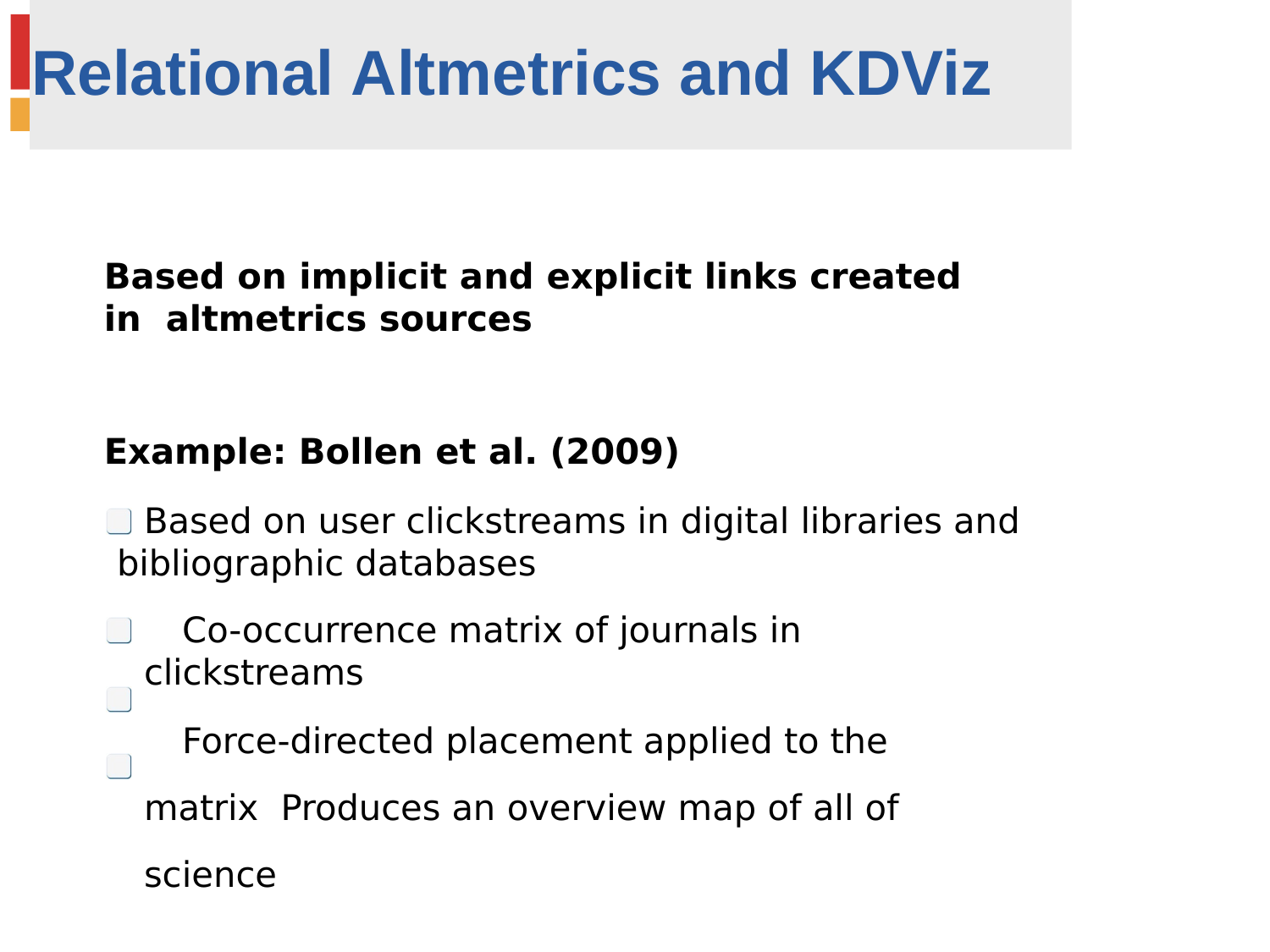

# Relational Altmetrics and KDViz
Based on implicit and explicit links created in  altmetrics sources

Example: Bollen et al. (2009)
Based on user clickstreams in digital libraries and  bibliographic databases
Co-occurrence matrix of journals in clickstreams
Force-directed placement applied to the matrix  Produces an overview map of all of science